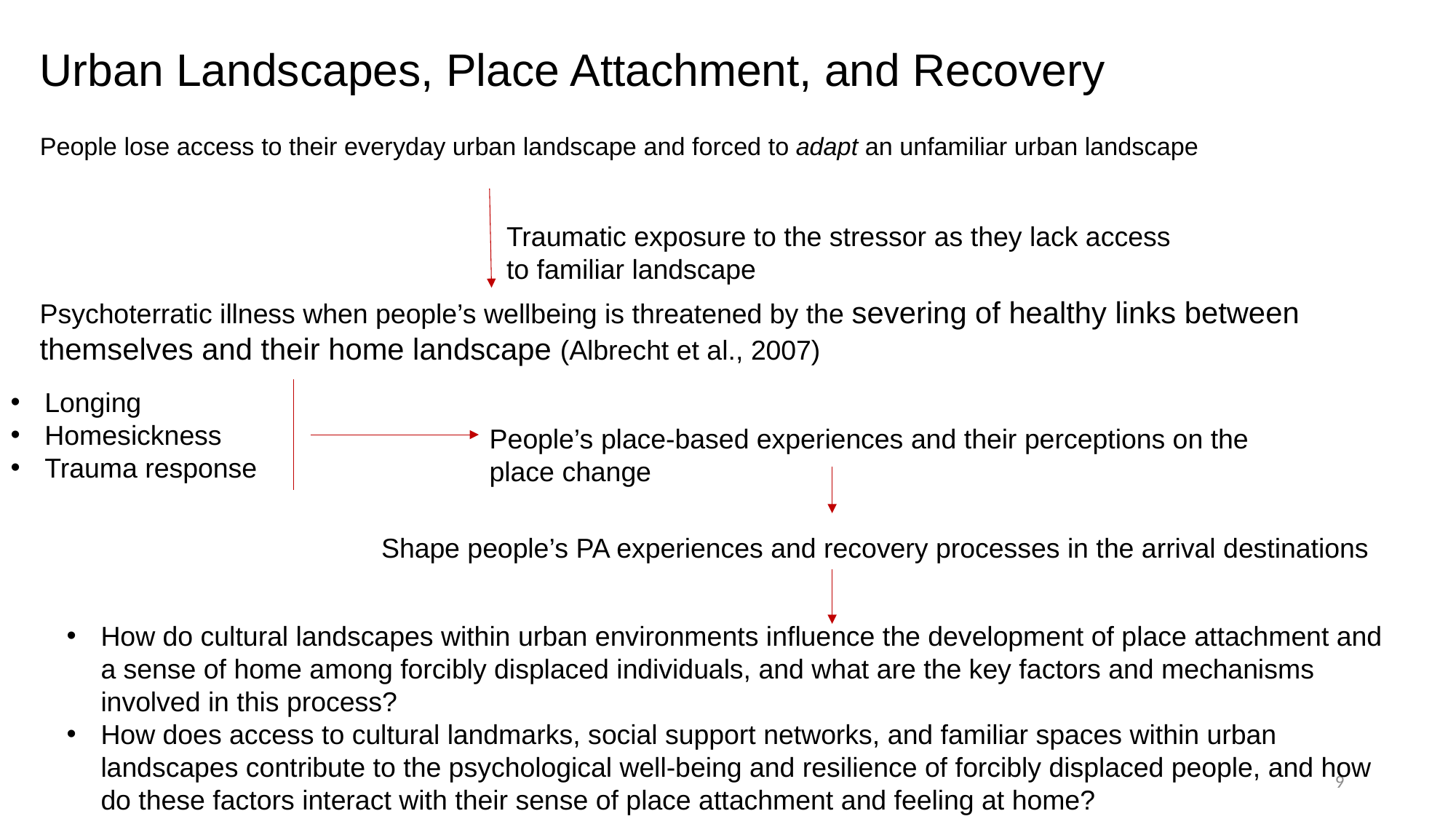

# Urban Landscapes, Place Attachment, and Recovery
People lose access to their everyday urban landscape and forced to adapt an unfamiliar urban landscape

Traumatic exposure to the stressor as they lack access to familiar landscape
Psychoterratic illness when people’s wellbeing is threatened by the severing of healthy links between themselves and their home landscape (Albrecht et al., 2007)

Longing
Homesickness
Trauma response
People’s place-based experiences and their perceptions on the place change
Shape people’s PA experiences and recovery processes in the arrival destinations
How do cultural landscapes within urban environments influence the development of place attachment and a sense of home among forcibly displaced individuals, and what are the key factors and mechanisms involved in this process?
How does access to cultural landmarks, social support networks, and familiar spaces within urban landscapes contribute to the psychological well-being and resilience of forcibly displaced people, and how do these factors interact with their sense of place attachment and feeling at home?
9